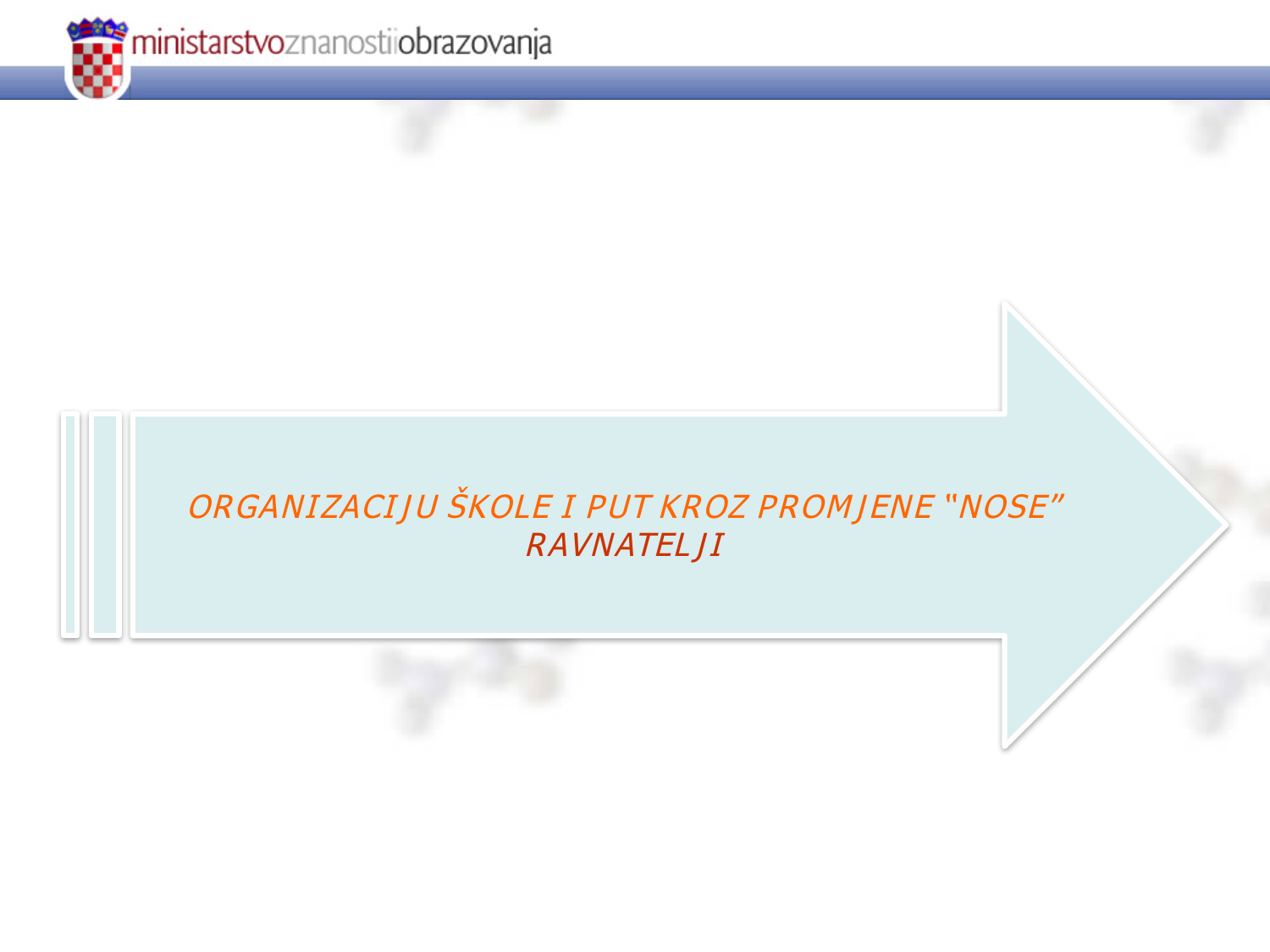

ORGANIZACIJU ŠKOLE I PUT KROZ PROMJENE “NOSE” RAVNATELJI